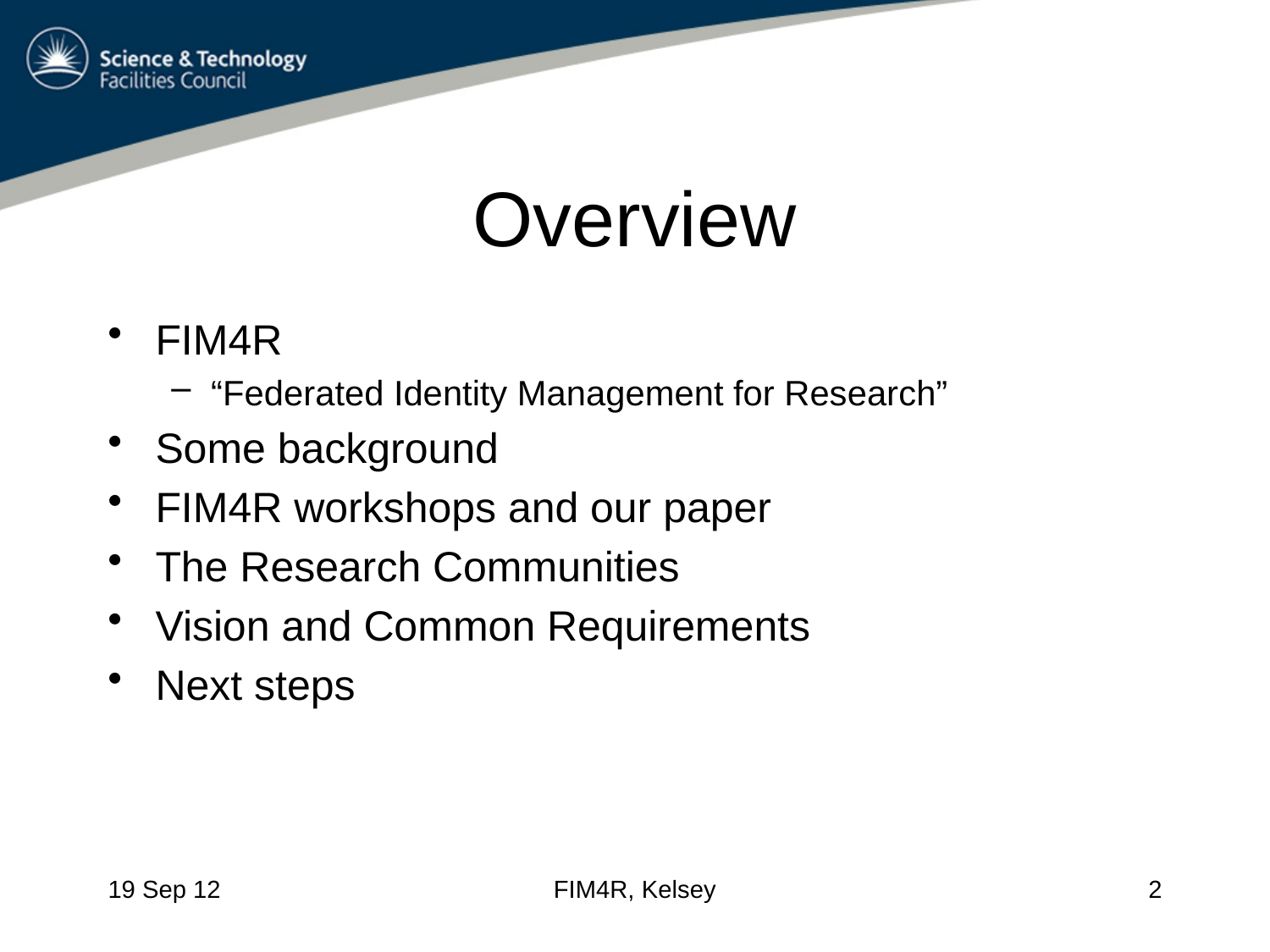

# Overview
FIM4R
“Federated Identity Management for Research”
Some background
FIM4R workshops and our paper
The Research Communities
Vision and Common Requirements
Next steps

19 Sep 12
FIM4R, Kelsey
2